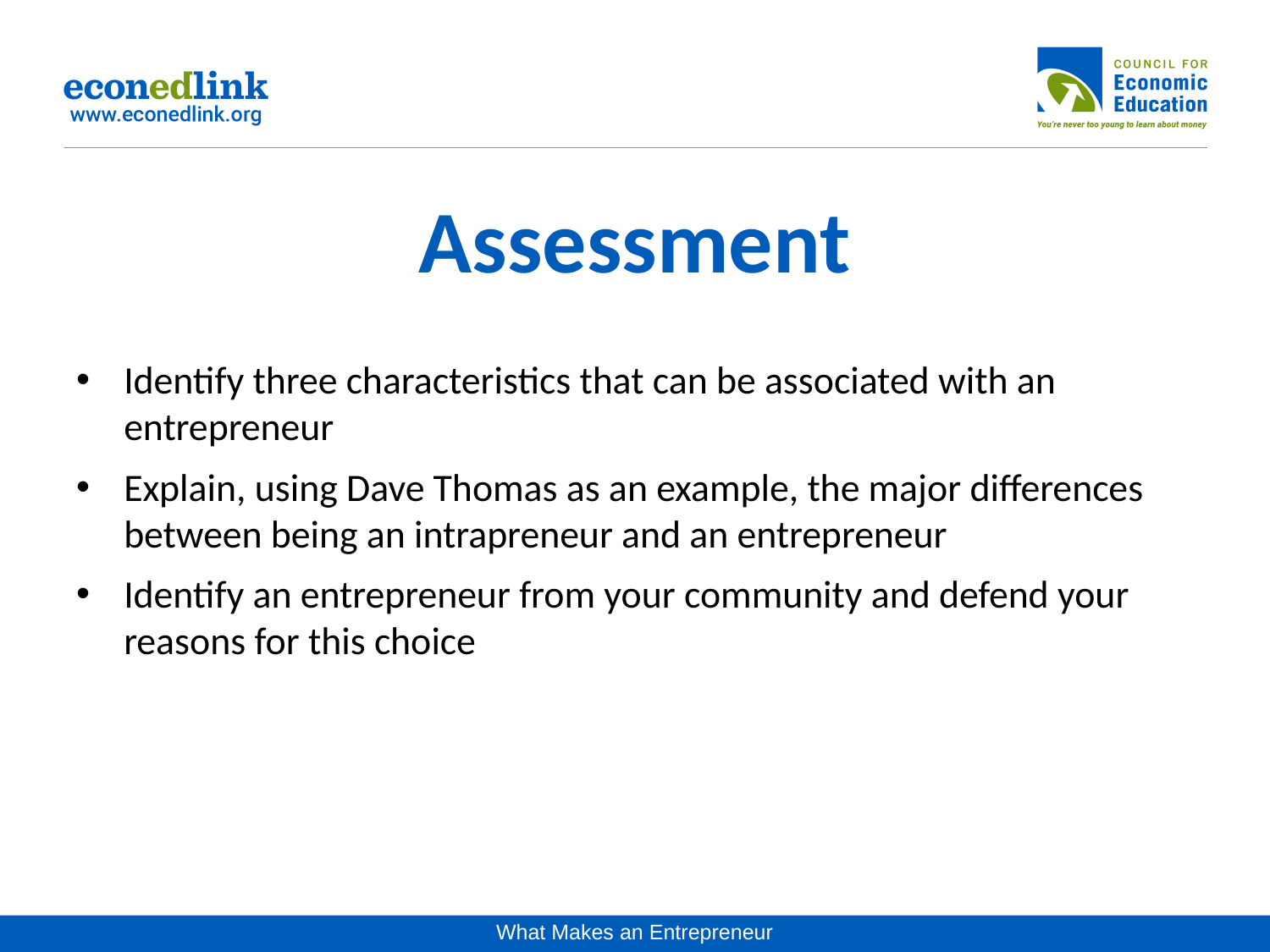

# Assessment
Identify three characteristics that can be associated with an entrepreneur
Explain, using Dave Thomas as an example, the major differences between being an intrapreneur and an entrepreneur
Identify an entrepreneur from your community and defend your reasons for this choice